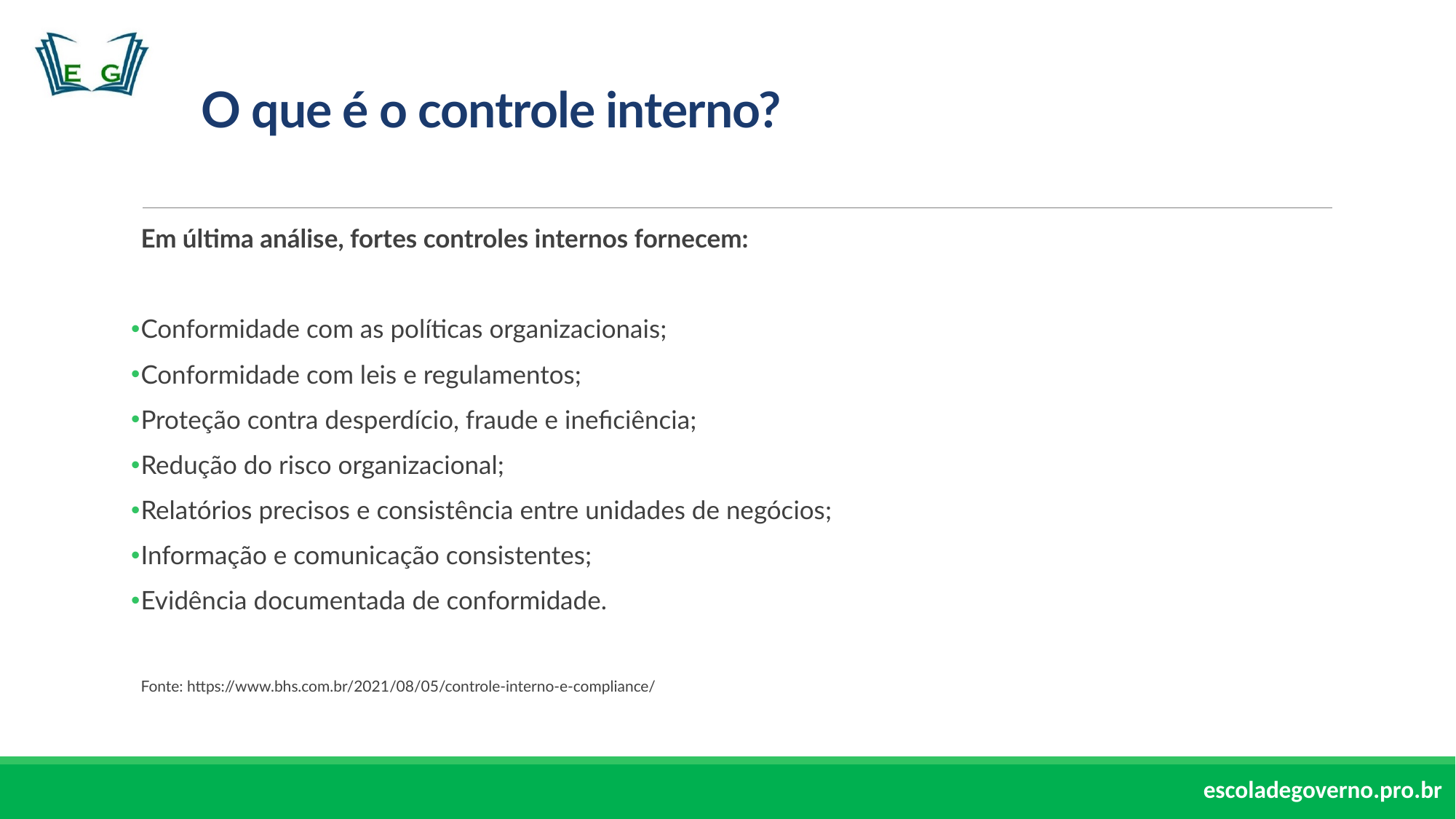

# O que é o controle interno?
Em última análise, fortes controles internos fornecem:

Conformidade com as políticas organizacionais;
Conformidade com leis e regulamentos;
Proteção contra desperdício, fraude e ineficiência;
Redução do risco organizacional;
Relatórios precisos e consistência entre unidades de negócios;
Informação e comunicação consistentes;
Evidência documentada de conformidade.

Fonte: https://www.bhs.com.br/2021/08/05/controle-interno-e-compliance/